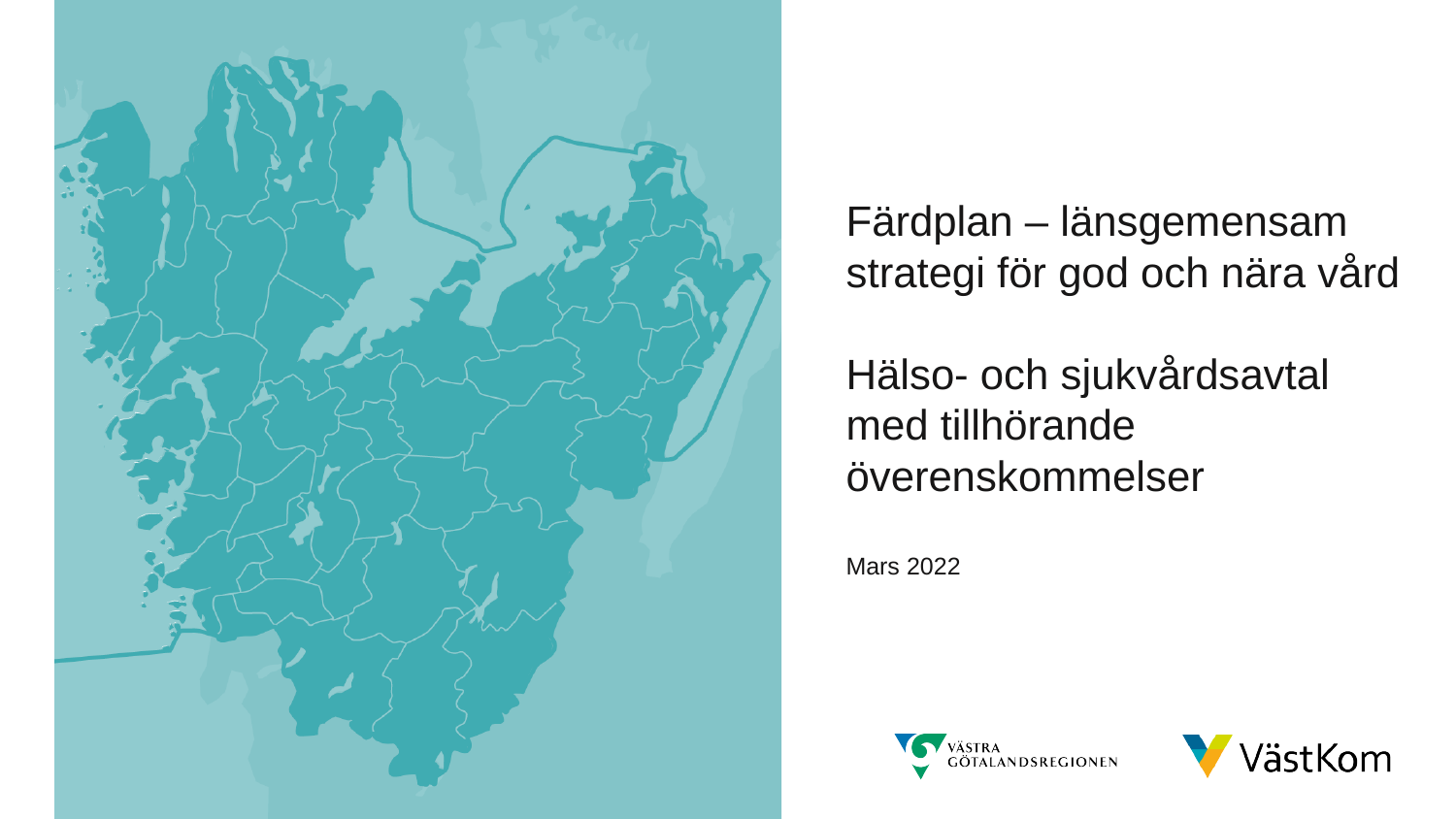

# Färdplan – länsgemensam strategi för god och nära vård Hälso- och sjukvårdsavtal med tillhörande överenskommelser Mars 2022